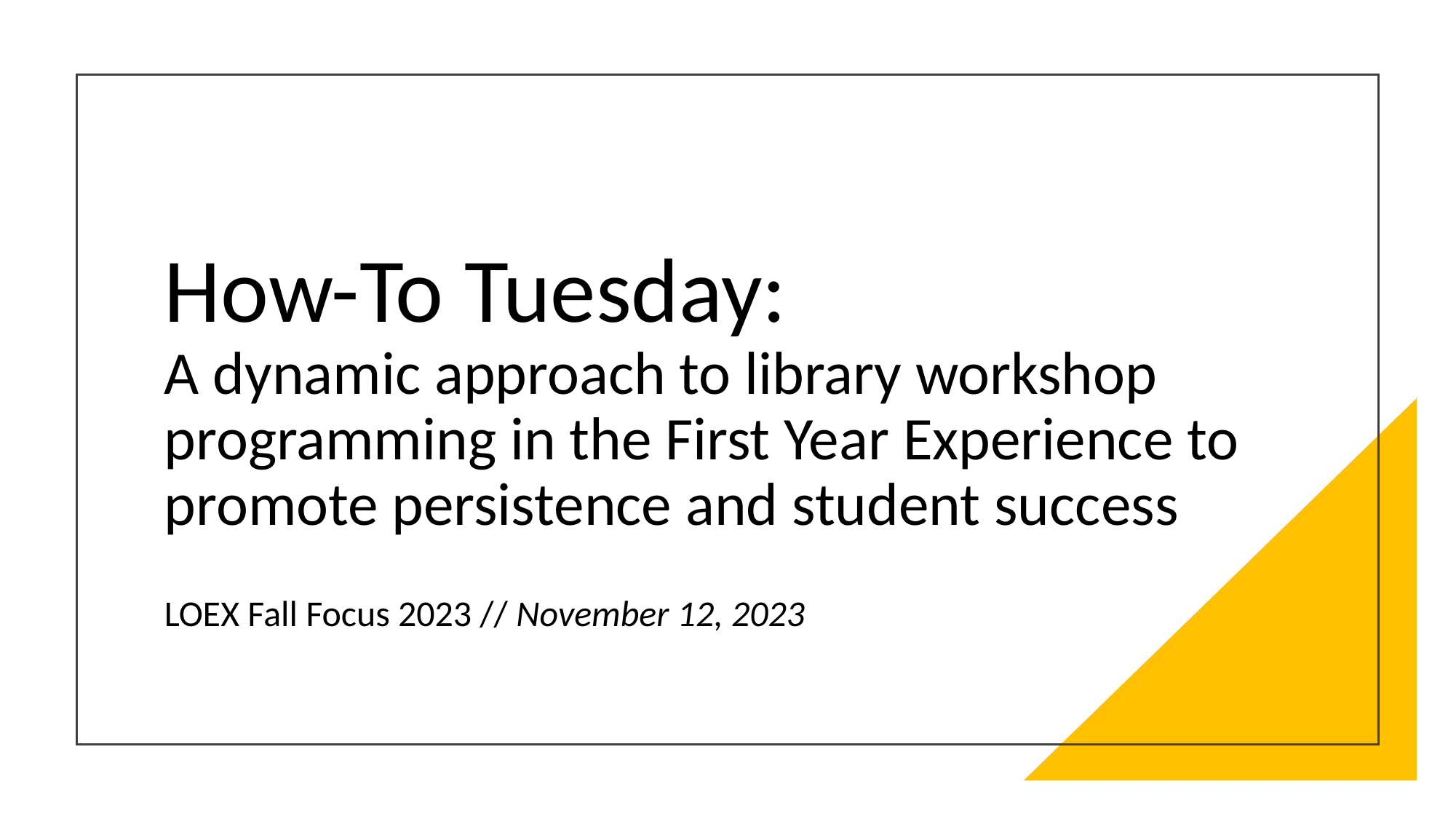

# How-To Tuesday: A dynamic approach to library workshop programming in the First Year Experience to promote persistence and student success

LOEX Fall Focus 2023 // November 12, 2023